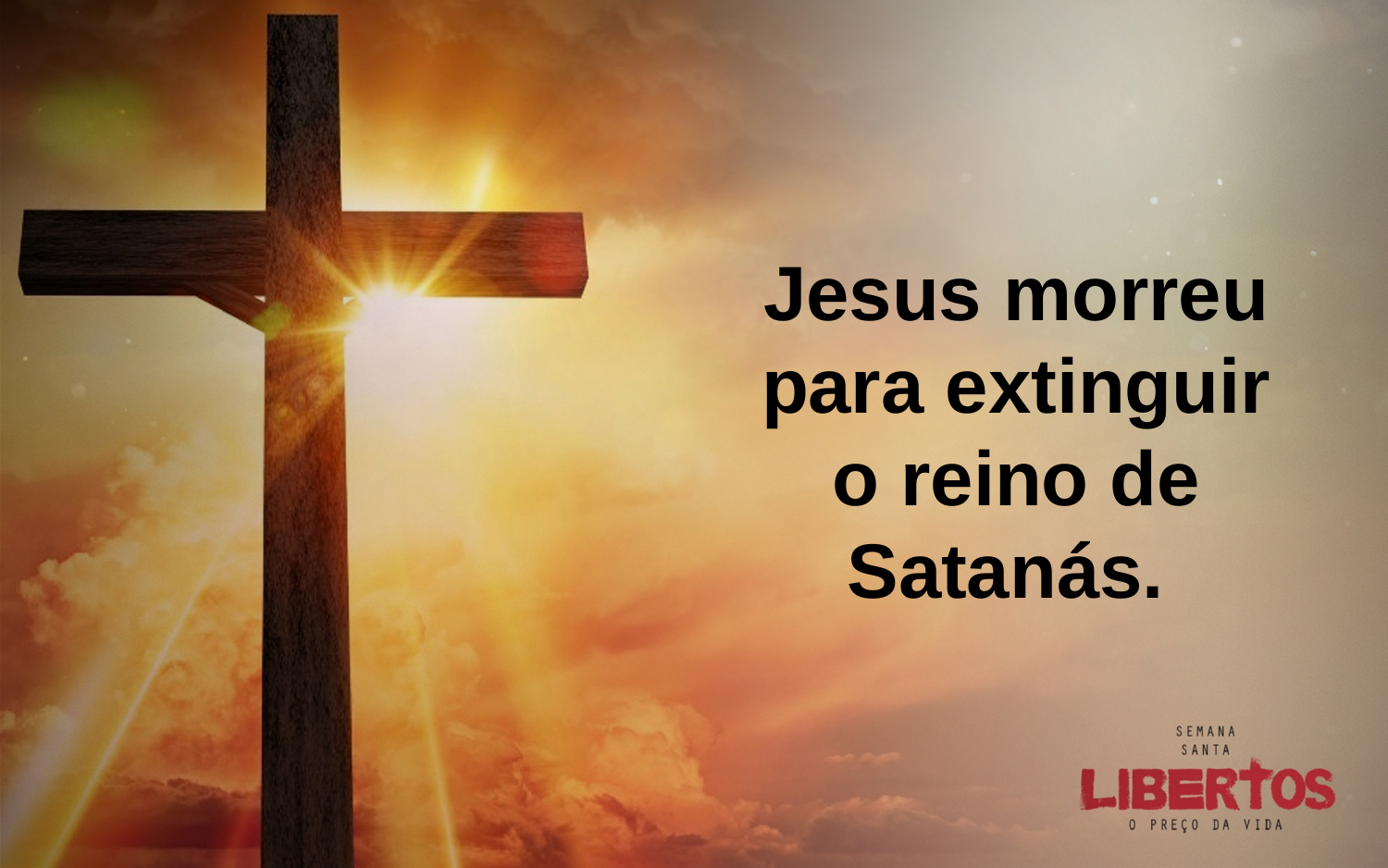

Jesus morreu para extinguir o reino de Satanás.